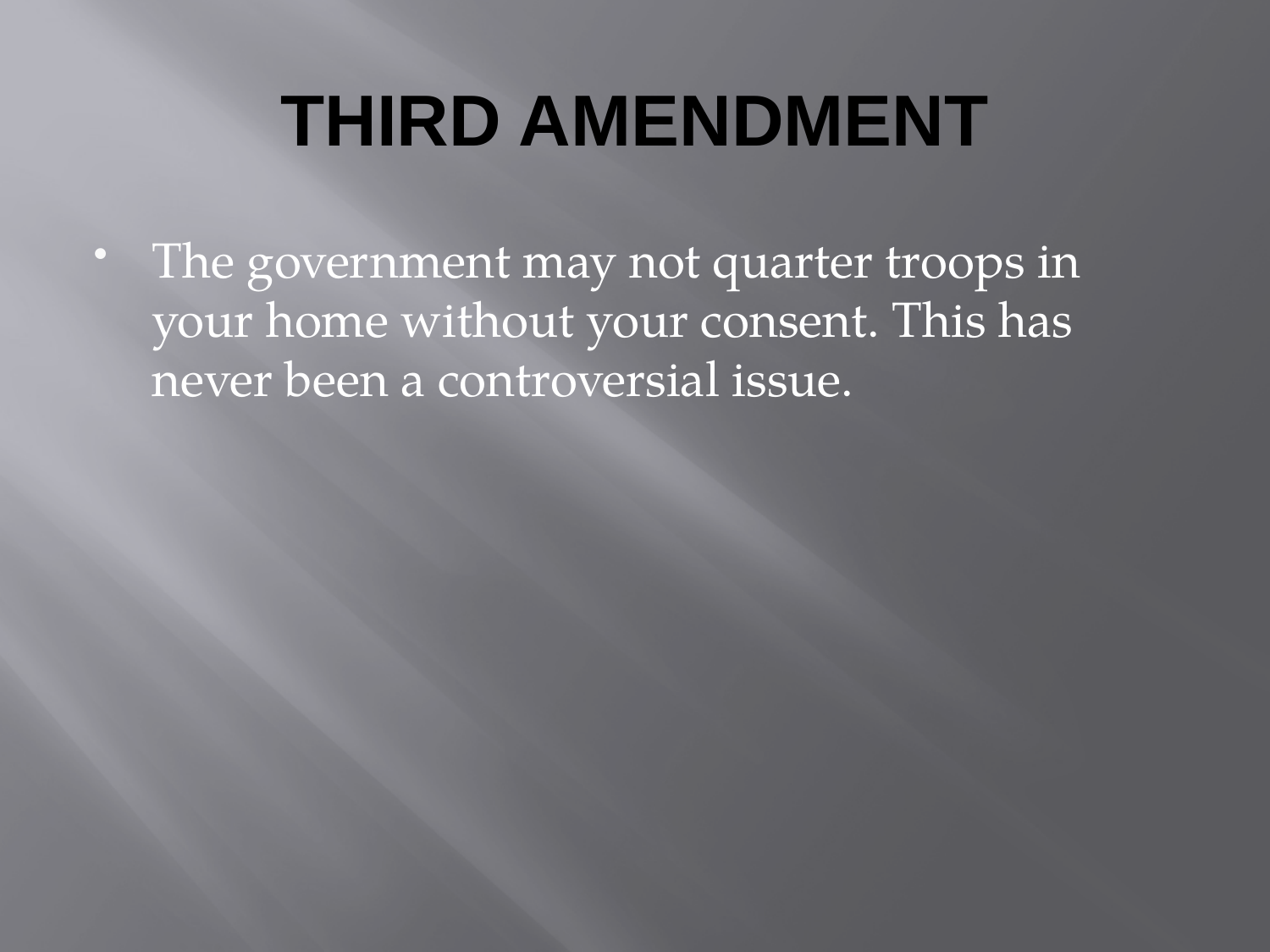

# THIRD AMENDMENT
The government may not quarter troops in your home without your consent. This has never been a controversial issue.